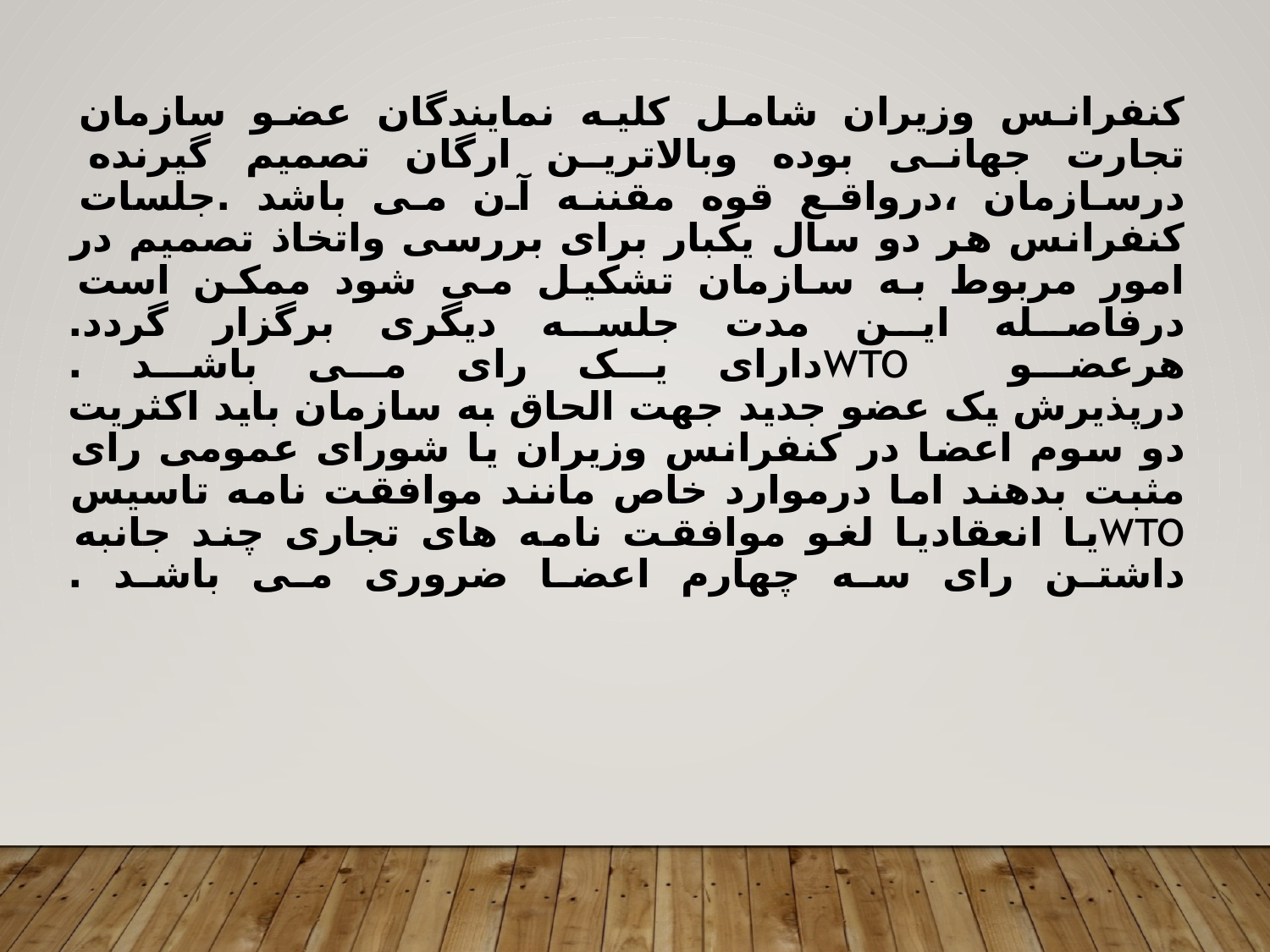

کنفرانس وزیران شامل کلیه نمایندگان عضو سازمان تجارت جهانی بوده وبالاترین ارگان تصمیم گیرنده درسازمان ،درواقع قوه مقننه آن می باشد .جلسات کنفرانس هر دو سال یکبار برای بررسی واتخاذ تصمیم در امور مربوط به سازمان تشکیل می شود ممکن است درفاصله این مدت جلسه دیگری برگزار گردد.
هرعضو  WTOدارای یک رای می باشد .
درپذیرش یک عضو جدید جهت الحاق به سازمان باید اکثریت دو سوم اعضا در کنفرانس وزیران یا شورای عمومی رای مثبت بدهند اما درموارد خاص مانند موافقت نامه تاسیس WTOیا انعقادیا لغو موافقت نامه های تجاری چند جانبه داشتن رای سه چهارم اعضا ضروری می باشد .